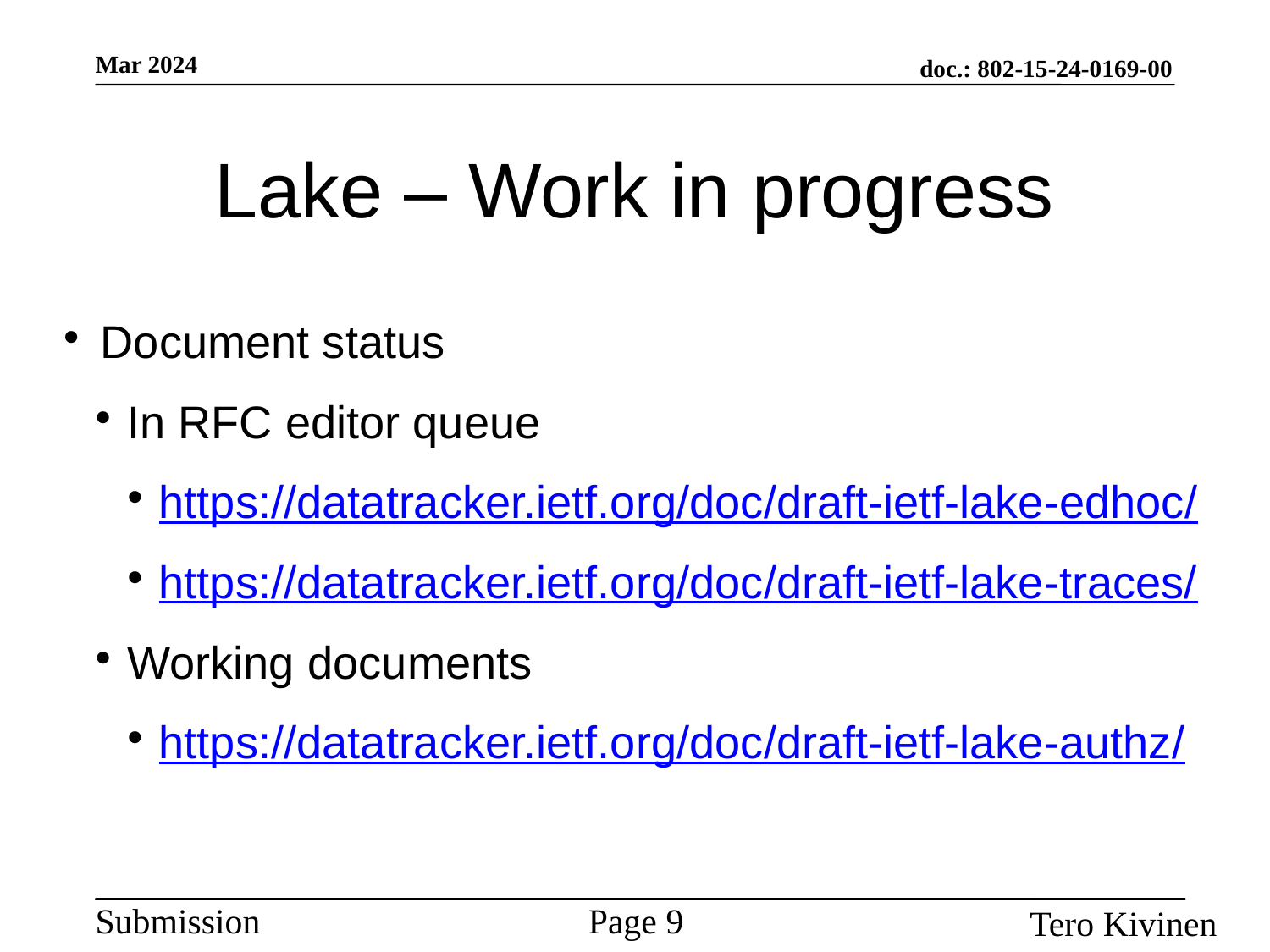

Lake – Work in progress
Document status
In RFC editor queue
https://datatracker.ietf.org/doc/draft-ietf-lake-edhoc/
https://datatracker.ietf.org/doc/draft-ietf-lake-traces/
Working documents
https://datatracker.ietf.org/doc/draft-ietf-lake-authz/